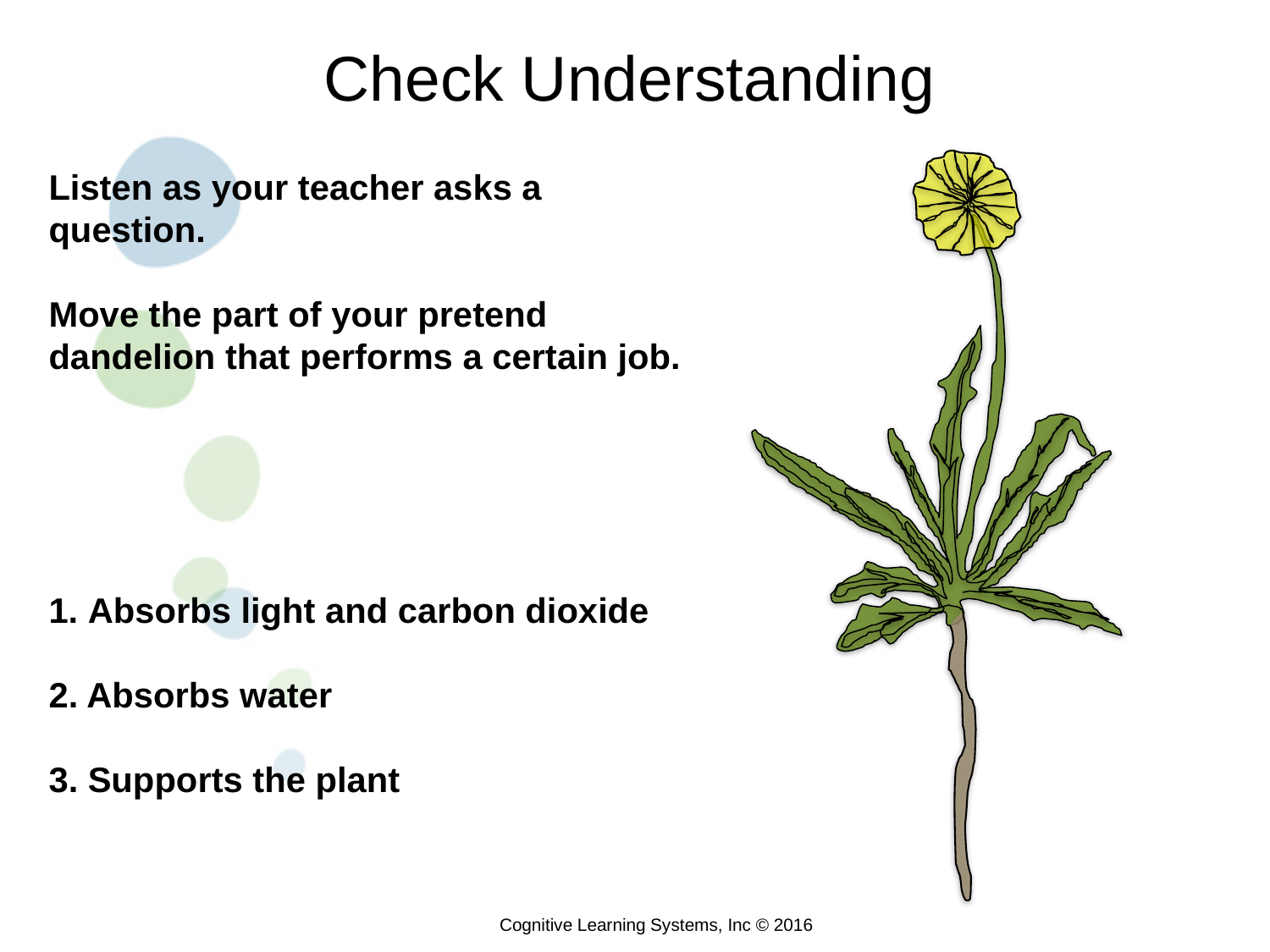

Check Understanding

Listen as your teacher asks a question.

Move the part of your pretend dandelion that performs a certain job.

 Absorbs light and carbon dioxide

2. Absorbs water

3. Supports the plant

Cognitive Learning Systems, Inc © 2016